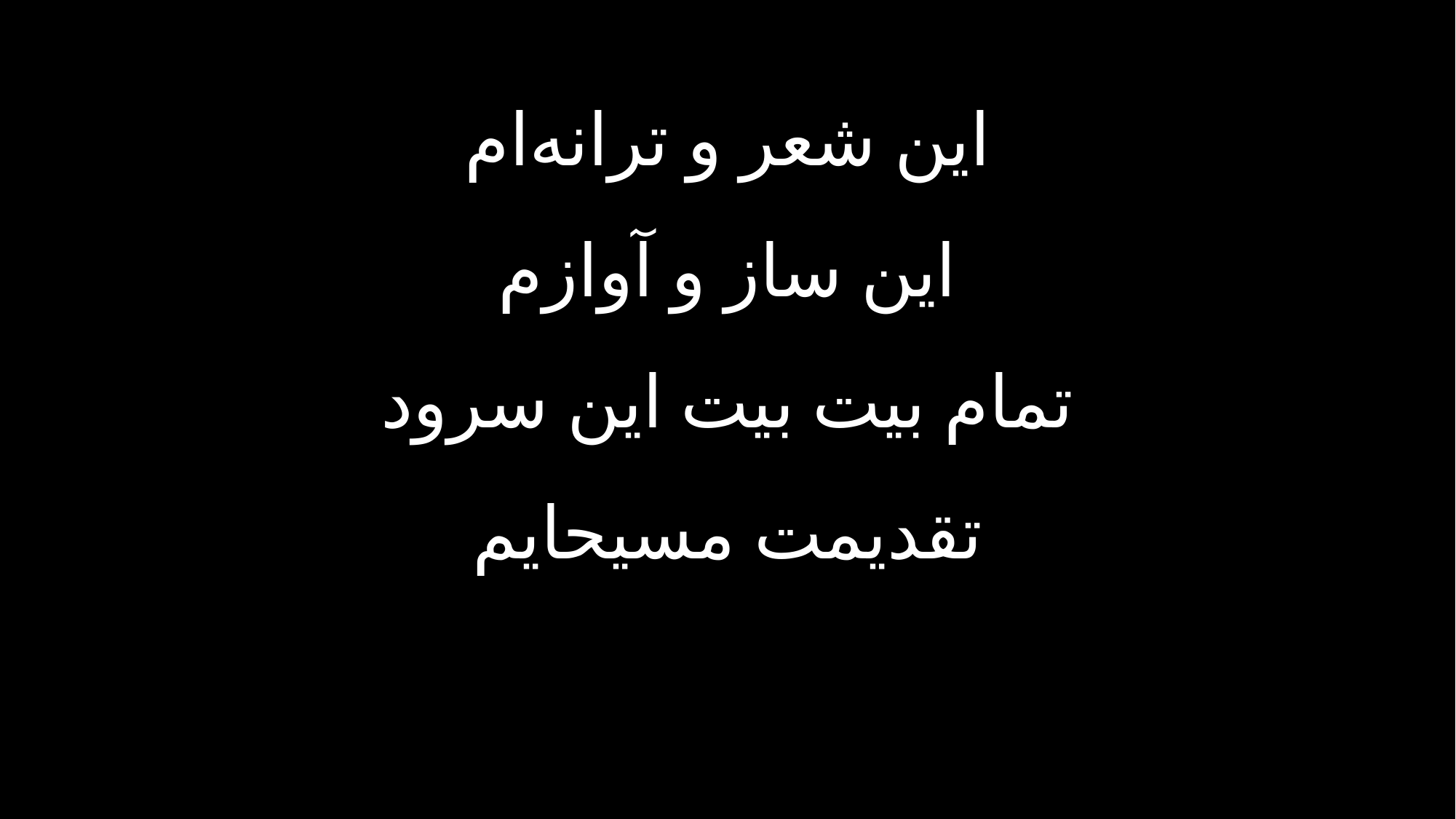

این شعر و ترانه‌ام
این ساز و آوازم
تمام بیت بیت این سرود
تقدیمت مسیحایم